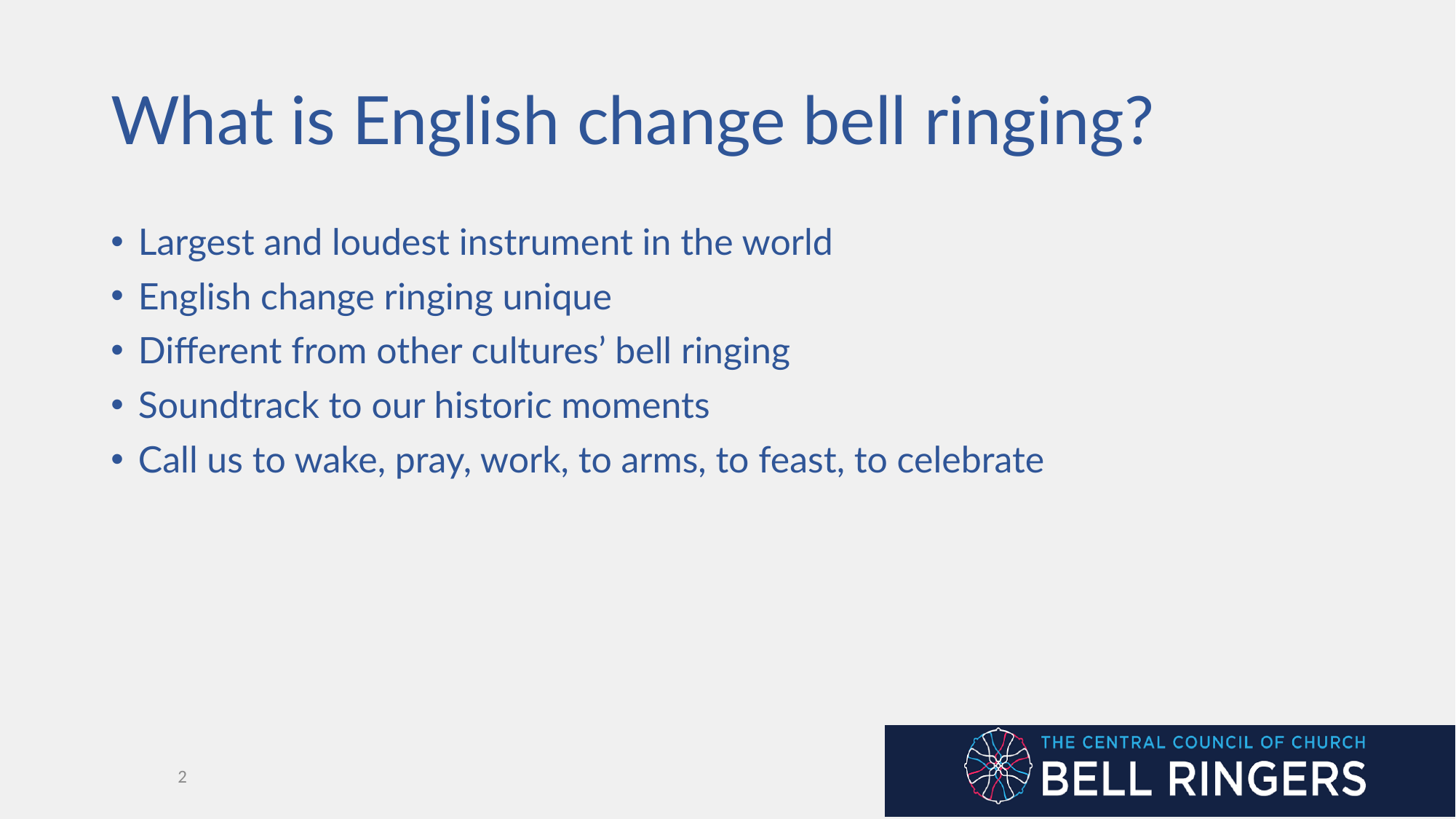

What is English change bell ringing?
Largest and loudest instrument in the world
English change ringing unique
Different from other cultures’ bell ringing
Soundtrack to our historic moments
Call us to wake, pray, work, to arms, to feast, to celebrate

2